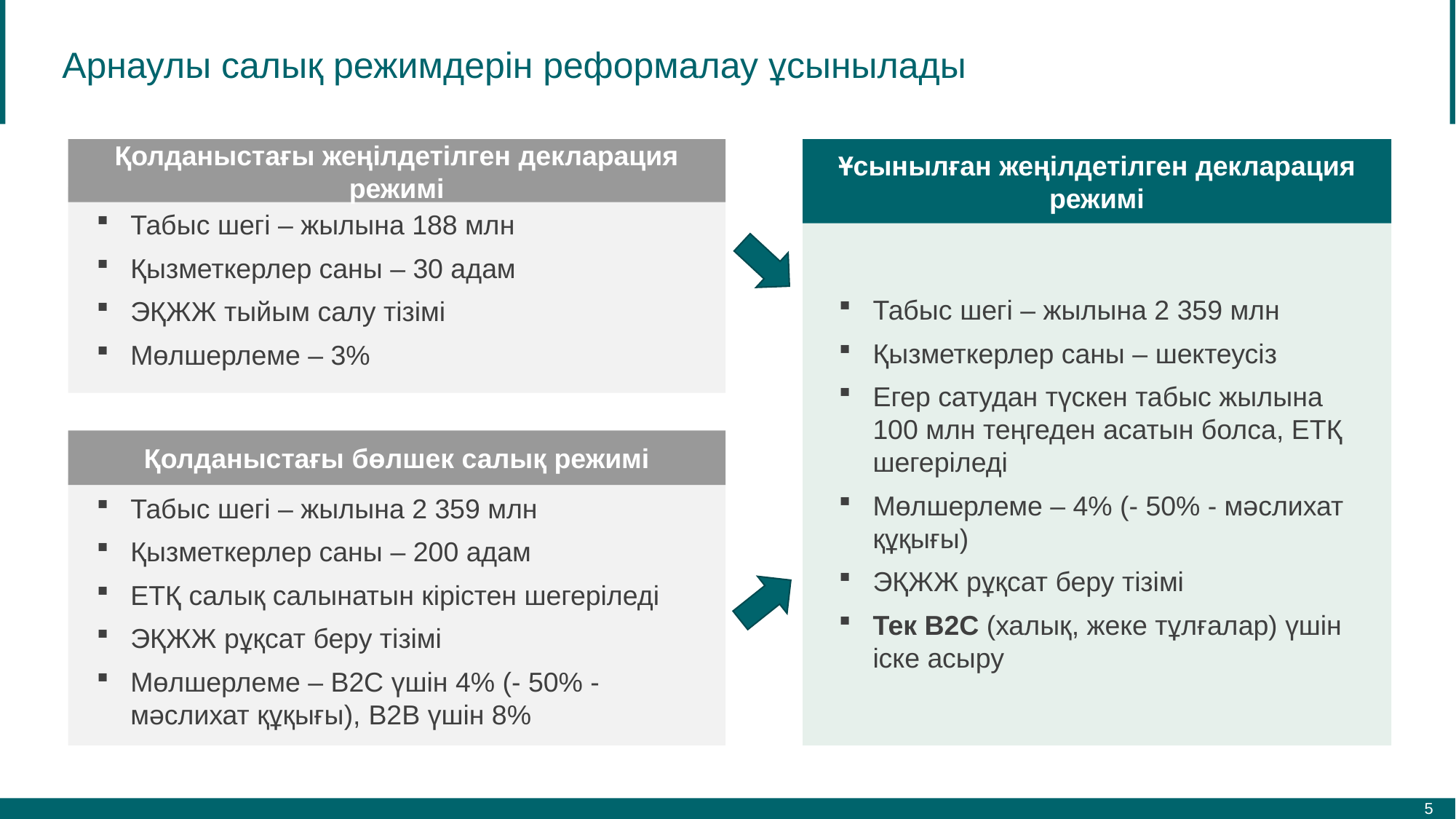

# Арнаулы салық режимдерін реформалау ұсынылады
Қолданыстағы жеңілдетілген декларация режимі
Ұсынылған жеңілдетілген декларация режимі

Табыс шегі – жылына 188 млн
Қызметкерлер саны – 30 адам
ЭҚЖЖ тыйым салу тізімі
Мөлшерлеме – 3%

Табыс шегі – жылына 2 359 млн
Қызметкерлер саны – шектеусіз
Егер сатудан түскен табыс жылына 100 млн теңгеден асатын болса, ЕТҚ шегеріледі
Мөлшерлеме – 4% (- 50% - мәслихат құқығы)
ЭҚЖЖ рұқсат беру тізімі
Тек B2C (халық, жеке тұлғалар) үшін іске асыру
Қолданыстағы бөлшек салық режимі

Табыс шегі – жылына 2 359 млн
Қызметкерлер саны – 200 адам
ЕТҚ салық салынатын кірістен шегеріледі
ЭҚЖЖ рұқсат беру тізімі
Мөлшерлеме – B2C үшін 4% (- 50% - мәслихат құқығы), B2B үшін 8%